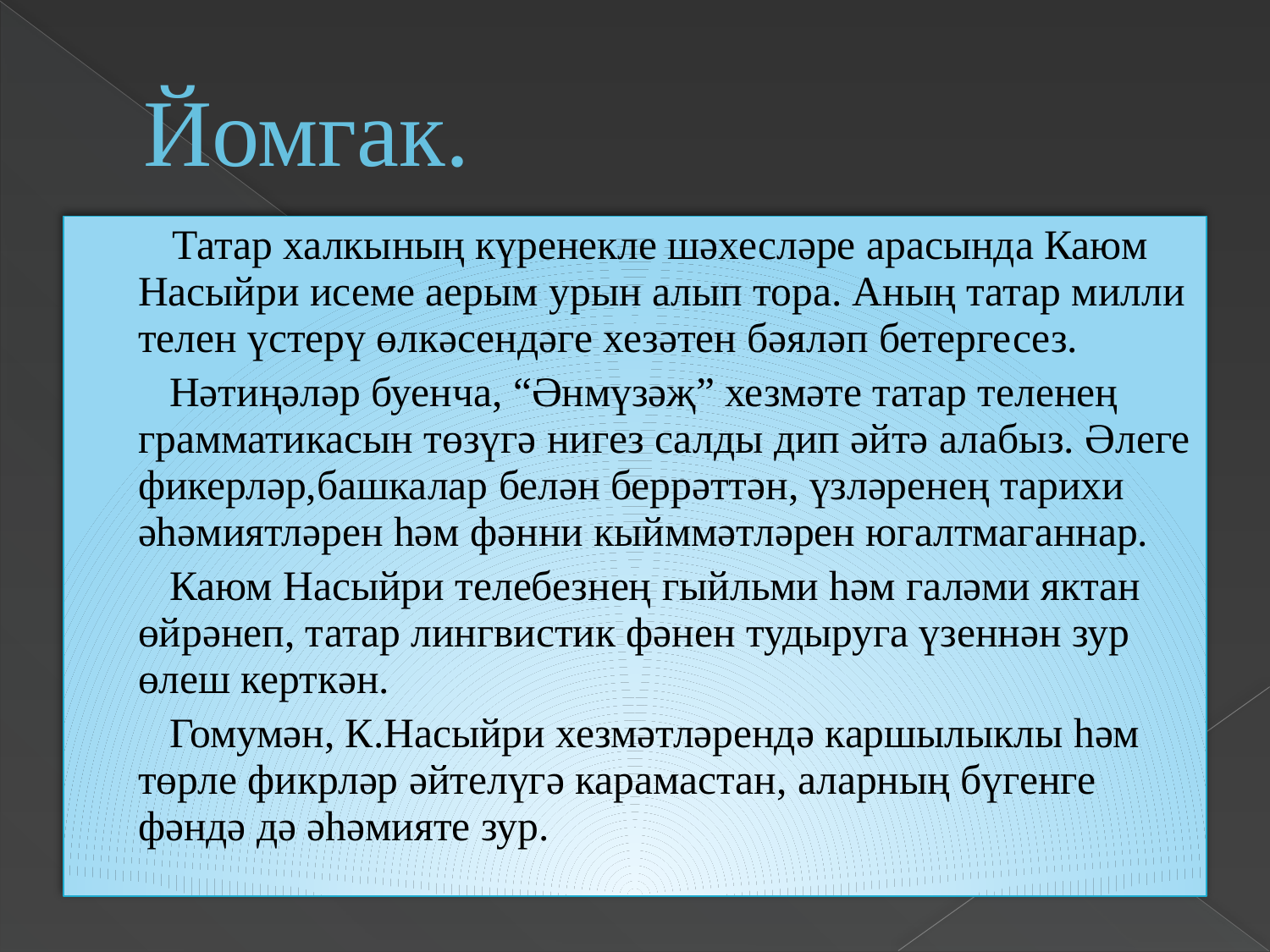

# Йомгак.
       Татар халкының күренекле шәхесләре арасында Каюм Насыйри исеме аерым урын алып тора. Аның татар милли телен үстерү өлкәсендәге хезәтен бәяләп бетергесез.
        Нәтиңәләр буенча, “Әнмүзәҗ” хезмәте татар теленең грамматикасын төзүгә нигез салды дип әйтә алабыз. Әлеге фикерләр,башкалар белән беррәттән, үзләренең тарихи әһәмиятләрен һәм фәнни кыйммәтләрен югалтмаганнар.
        Каюм Насыйри телебезнең гыйльми һәм галәми яктан өйрәнеп, татар лингвистик фәнен тудыруга үзеннән зур өлеш керткән.
        Гомумән, К.Насыйри хезмәтләрендә каршылыклы һәм төрле фикрләр әйтелүгә карамастан, аларның бүгенге фәндә дә әһәмияте зур.